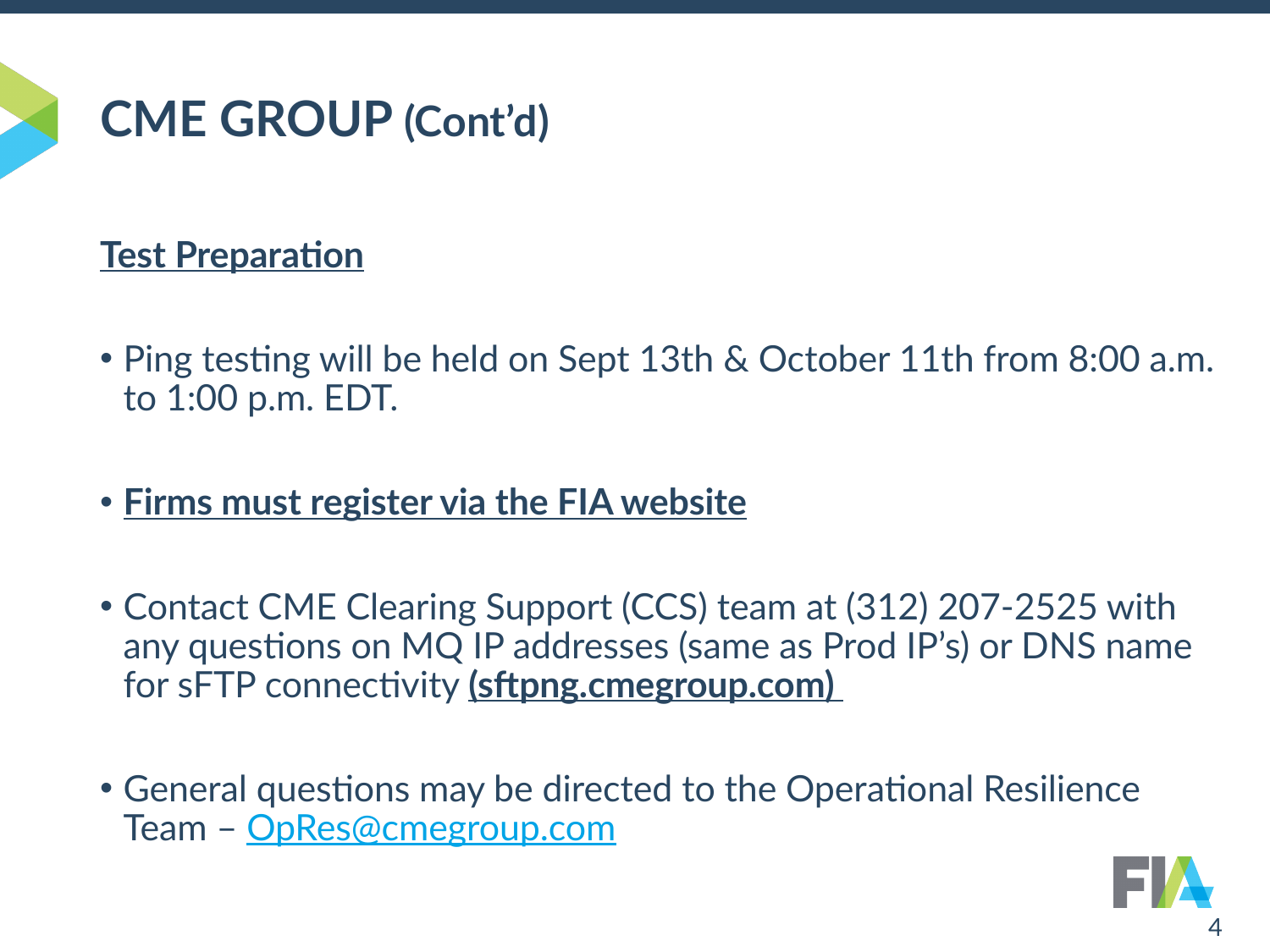

# CME GROUP (Cont’d)
Test Preparation

Ping testing will be held on Sept 13th & October 11th from 8:00 a.m. to 1:00 p.m. EDT.

Firms must register via the FIA website

Contact CME Clearing Support (CCS) team at (312) 207-2525 with any questions on MQ IP addresses (same as Prod IP’s) or DNS name for sFTP connectivity (sftpng.cmegroup.com)

General questions may be directed to the Operational Resilience  Team – OpRes@cmegroup.com